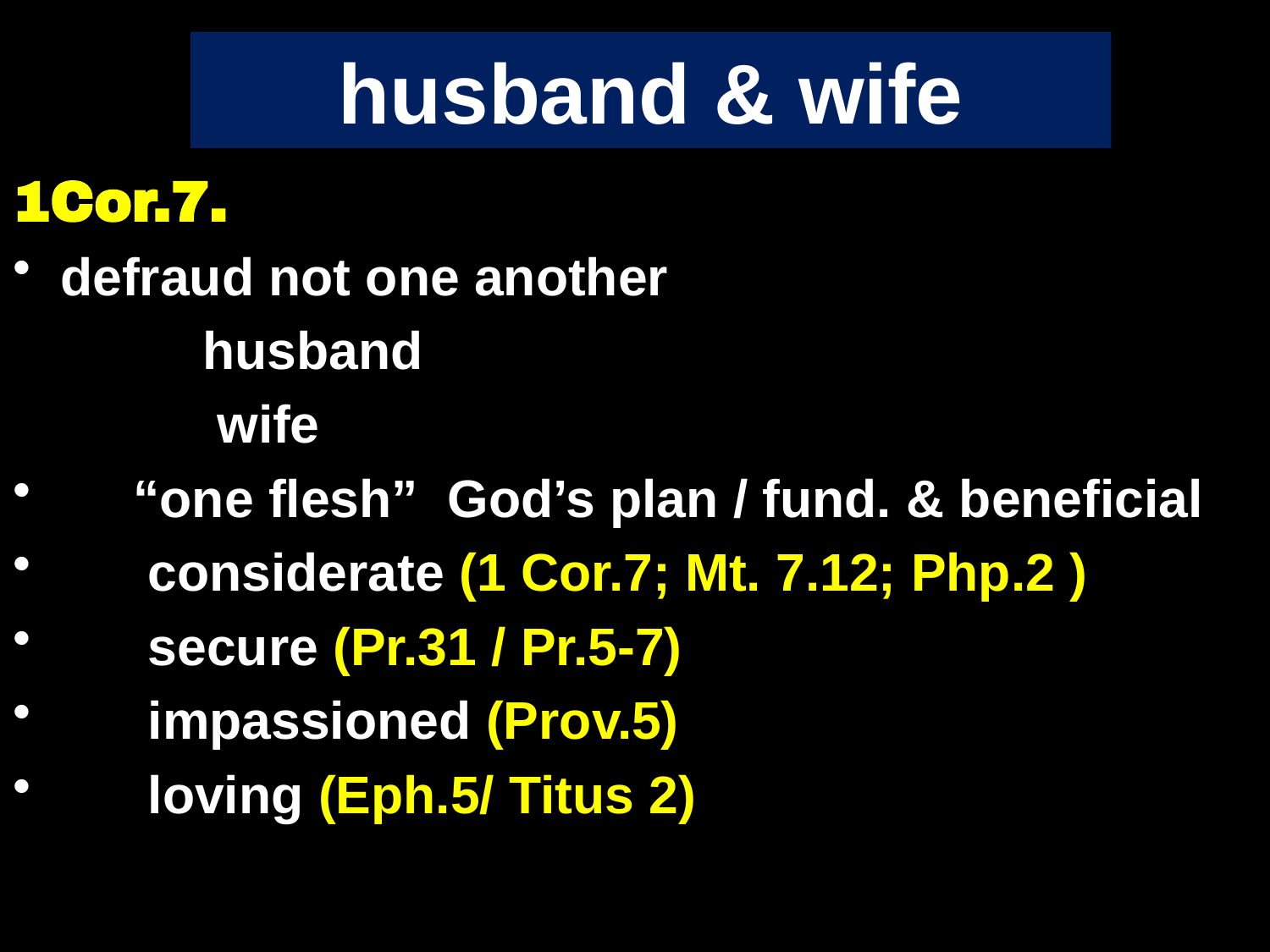

1Cor.7.
defraud not one another
             husband
              wife
     “one flesh”  God’s plan / fund. & beneficial
      considerate (1 Cor.7; Mt. 7.12; Php.2 )
      secure (Pr.31 / Pr.5-7)
      impassioned (Prov.5)
      loving (Eph.5/ Titus 2)
# husband & wife